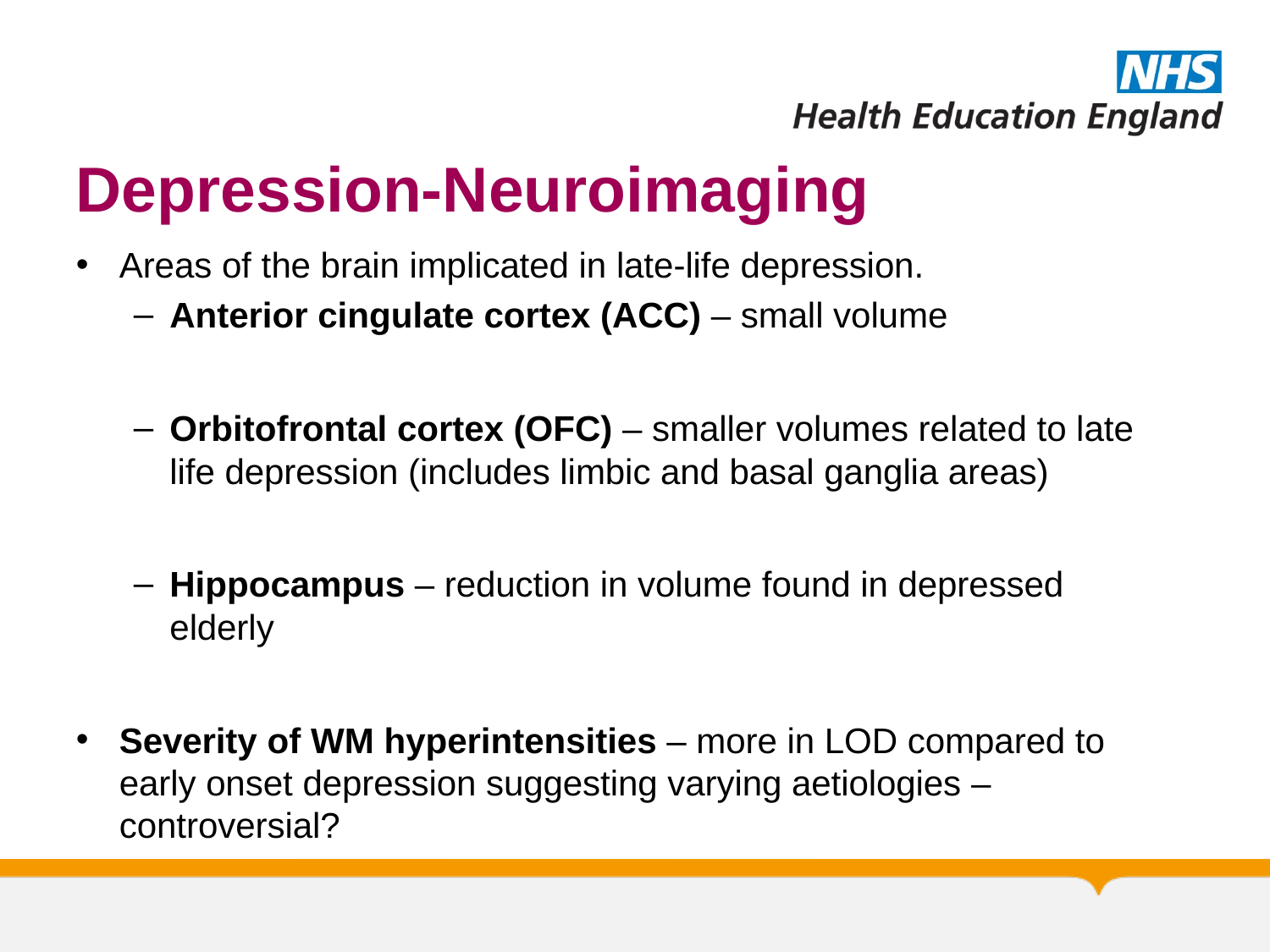

# Depression-Neuroimaging
Areas of the brain implicated in late-life depression.
Anterior cingulate cortex (ACC) – small volume

Orbitofrontal cortex (OFC) – smaller volumes related to late life depression (includes limbic and basal ganglia areas)

Hippocampus – reduction in volume found in depressed elderly

Severity of WM hyperintensities – more in LOD compared to early onset depression suggesting varying aetiologies – controversial?